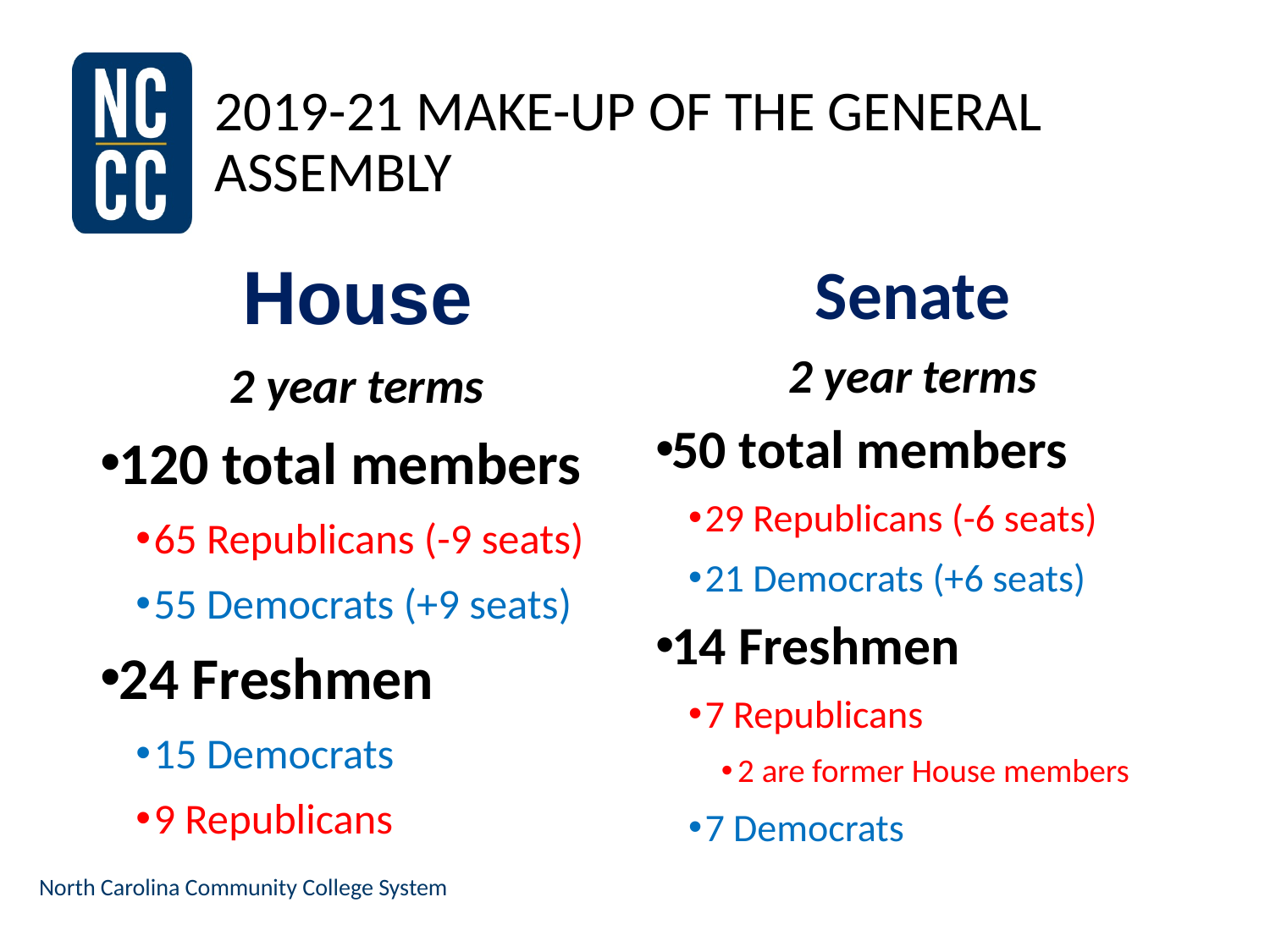

# 2019-21 MAKE-UP OF THE GENERAL ASSEMBLY
House
2 year terms
120 total members
65 Republicans (-9 seats)
55 Democrats (+9 seats)
24 Freshmen
15 Democrats
9 Republicans
Senate
2 year terms
50 total members
29 Republicans (-6 seats)
21 Democrats (+6 seats)
14 Freshmen
7 Republicans
2 are former House members
7 Democrats